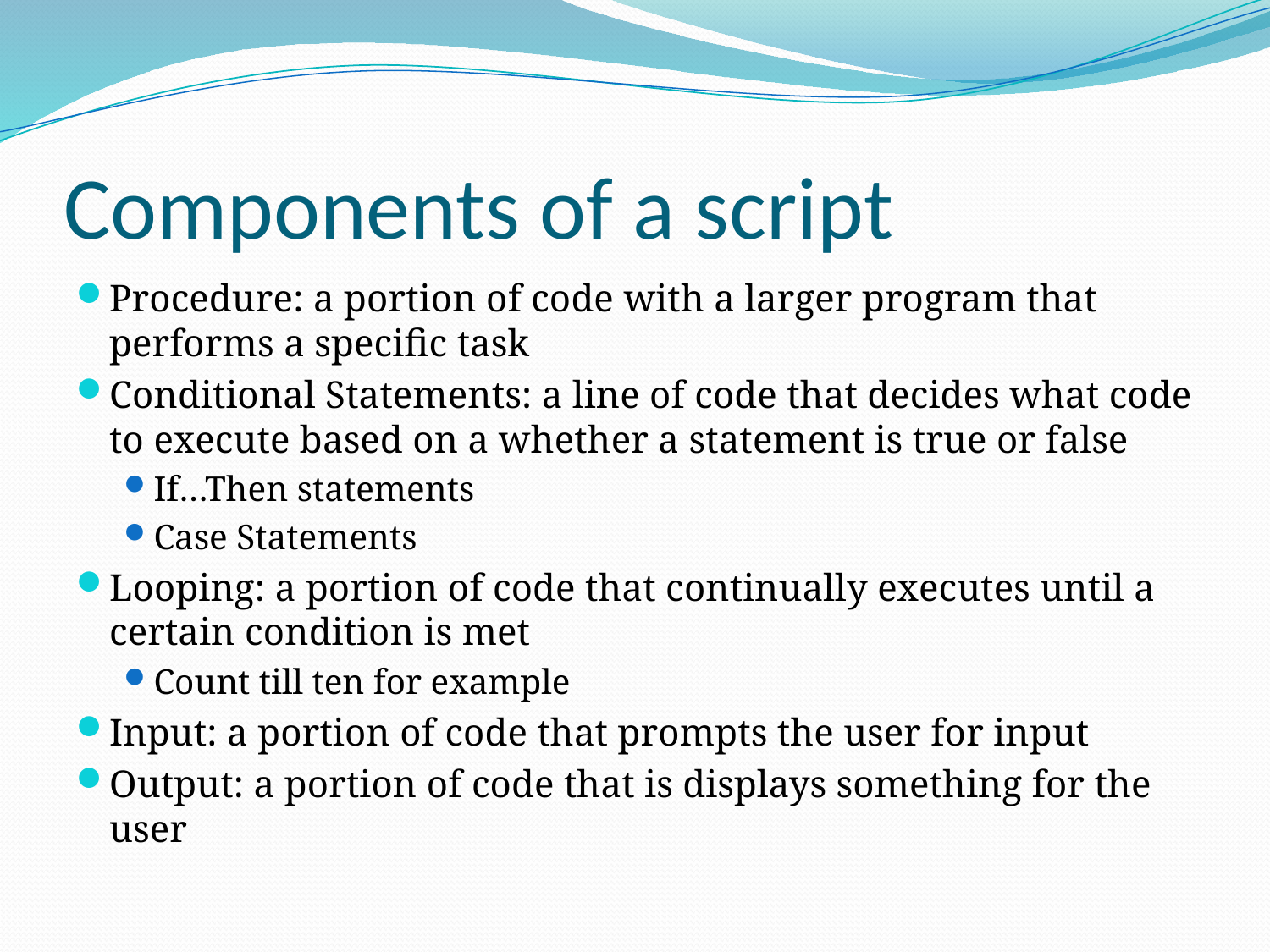

# Components of a script
Procedure: a portion of code with a larger program that performs a specific task
Conditional Statements: a line of code that decides what code to execute based on a whether a statement is true or false
If…Then statements
Case Statements
Looping: a portion of code that continually executes until a certain condition is met
Count till ten for example
Input: a portion of code that prompts the user for input
Output: a portion of code that is displays something for the user